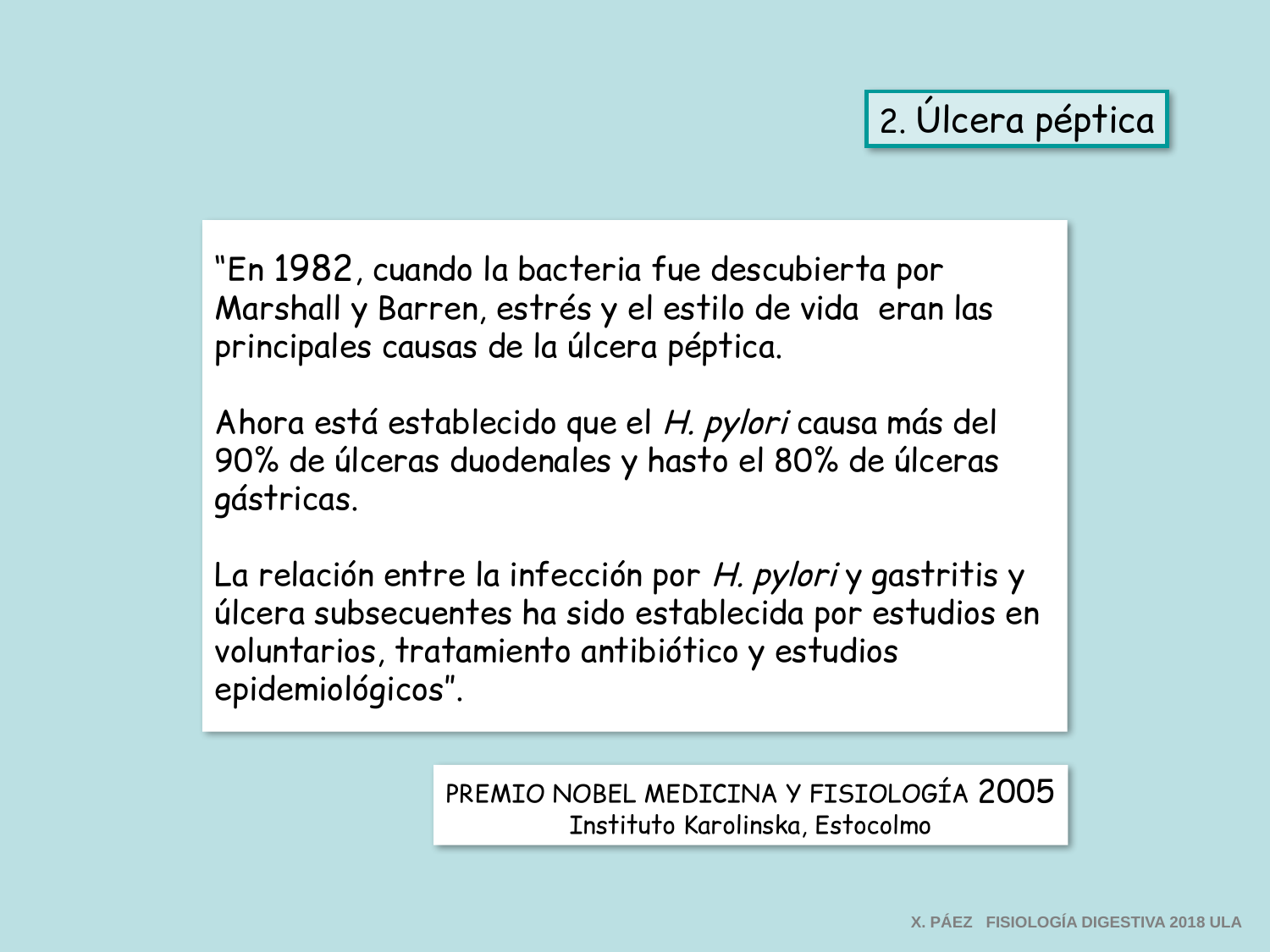

2. Úlcera péptica

“En 1982, cuando la bacteria fue descubierta por Marshall y Barren, estrés y el estilo de vida  eran las principales causas de la úlcera péptica.

Ahora está establecido que el H. pylori causa más del 90% de úlceras duodenales y hasto el 80% de úlceras gástricas.

La relación entre la infección por H. pylori y gastritis y úlcera subsecuentes ha sido establecida por estudios en voluntarios, tratamiento antibiótico y estudios epidemiológicos”.

PREMIO NOBEL MEDICINA Y FISIOLOGÍA 2005
Instituto Karolinska, Estocolmo
X. PÁEZ   FISIOLOGÍA DIGESTIVA 2018 ULA